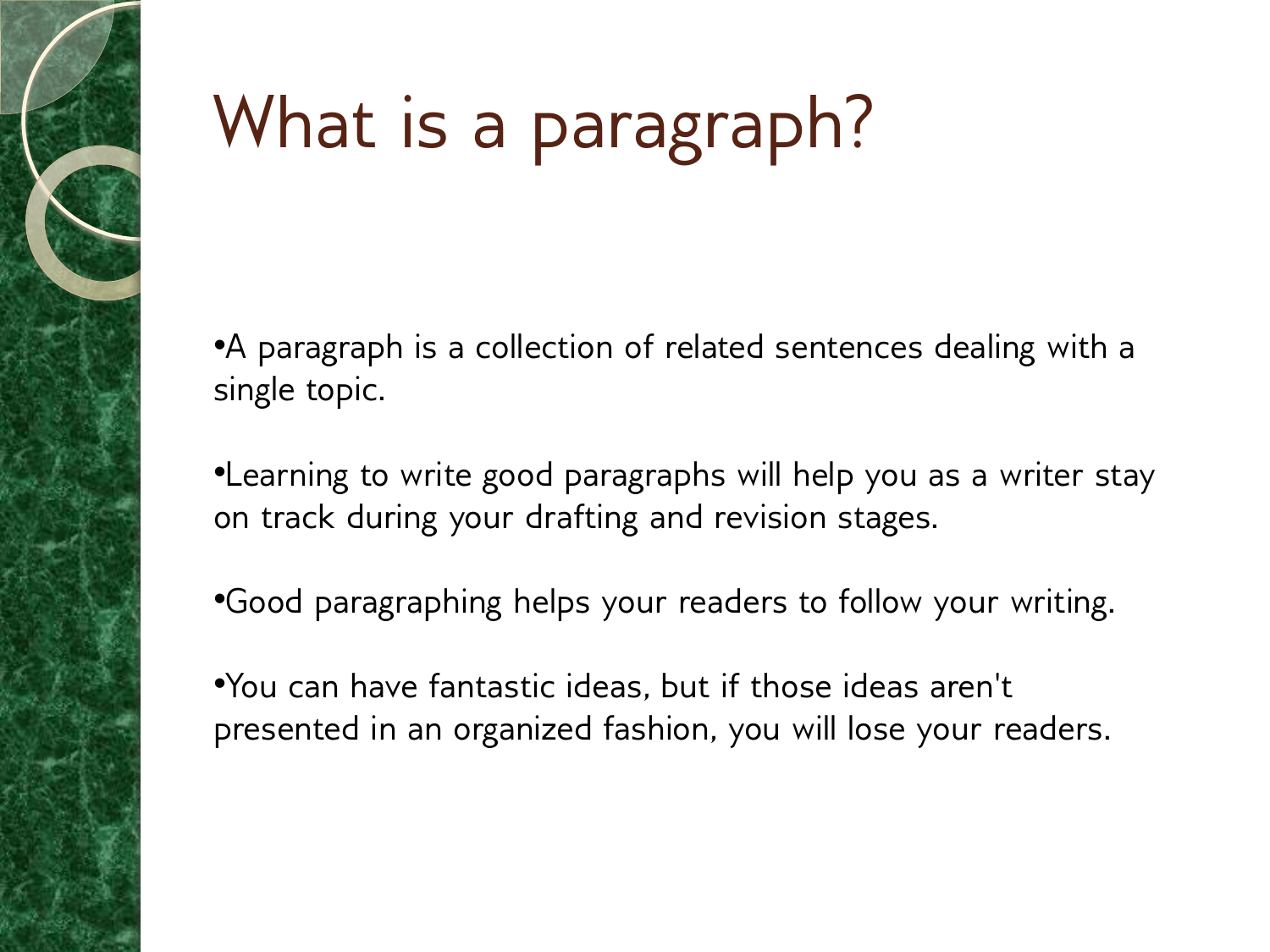

# What is a paragraph?
A paragraph is a collection of related sentences dealing with a single topic.

Learning to write good paragraphs will help you as a writer stay on track during your drafting and revision stages.

Good paragraphing helps your readers to follow your writing.

You can have fantastic ideas, but if those ideas aren't presented in an organized fashion, you will lose your readers.